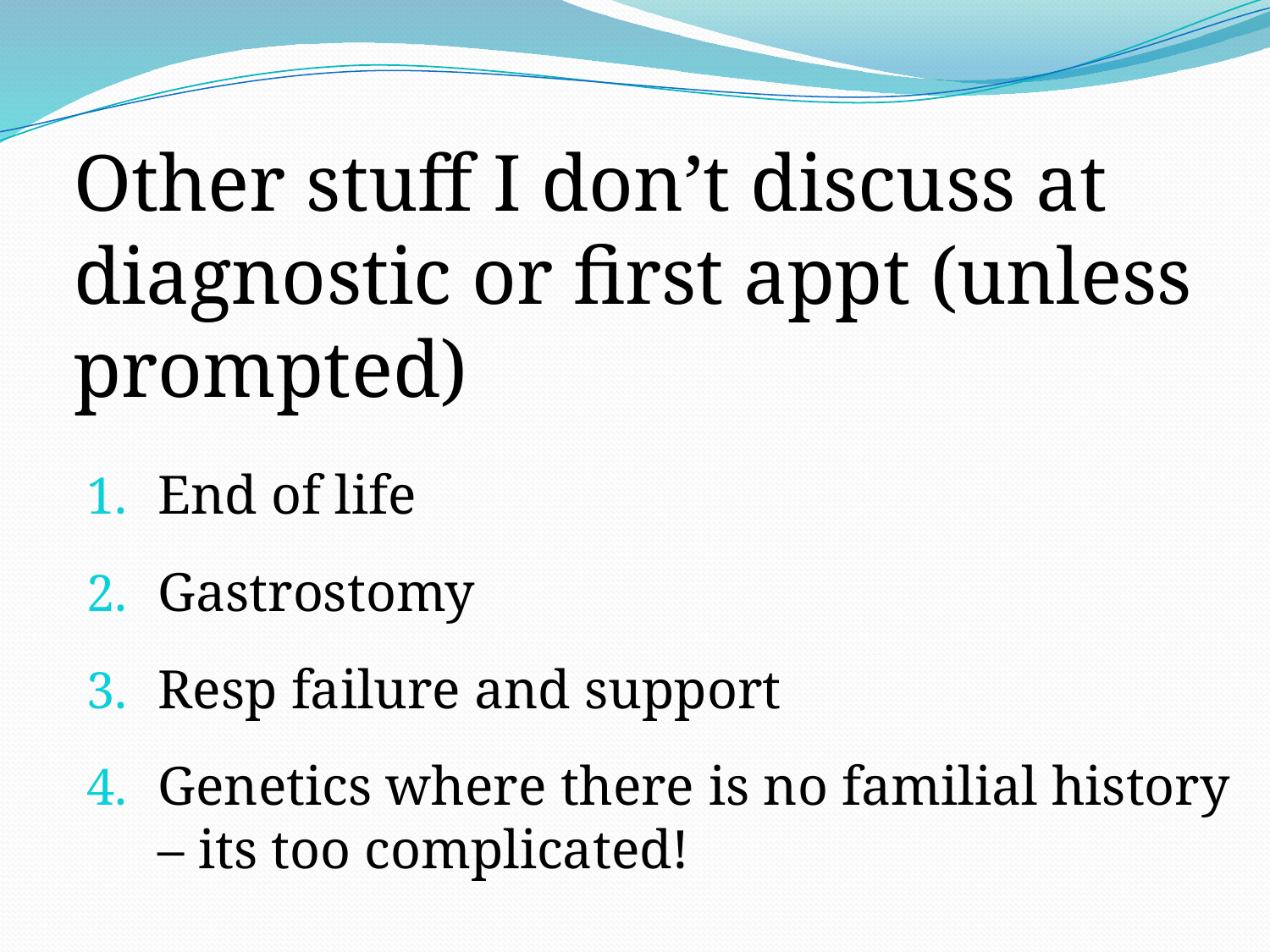

# Other stuff I don’t discuss at diagnostic or first appt (unless prompted)
End of life

Gastrostomy

Resp failure and support

Genetics where there is no familial history – its too complicated!